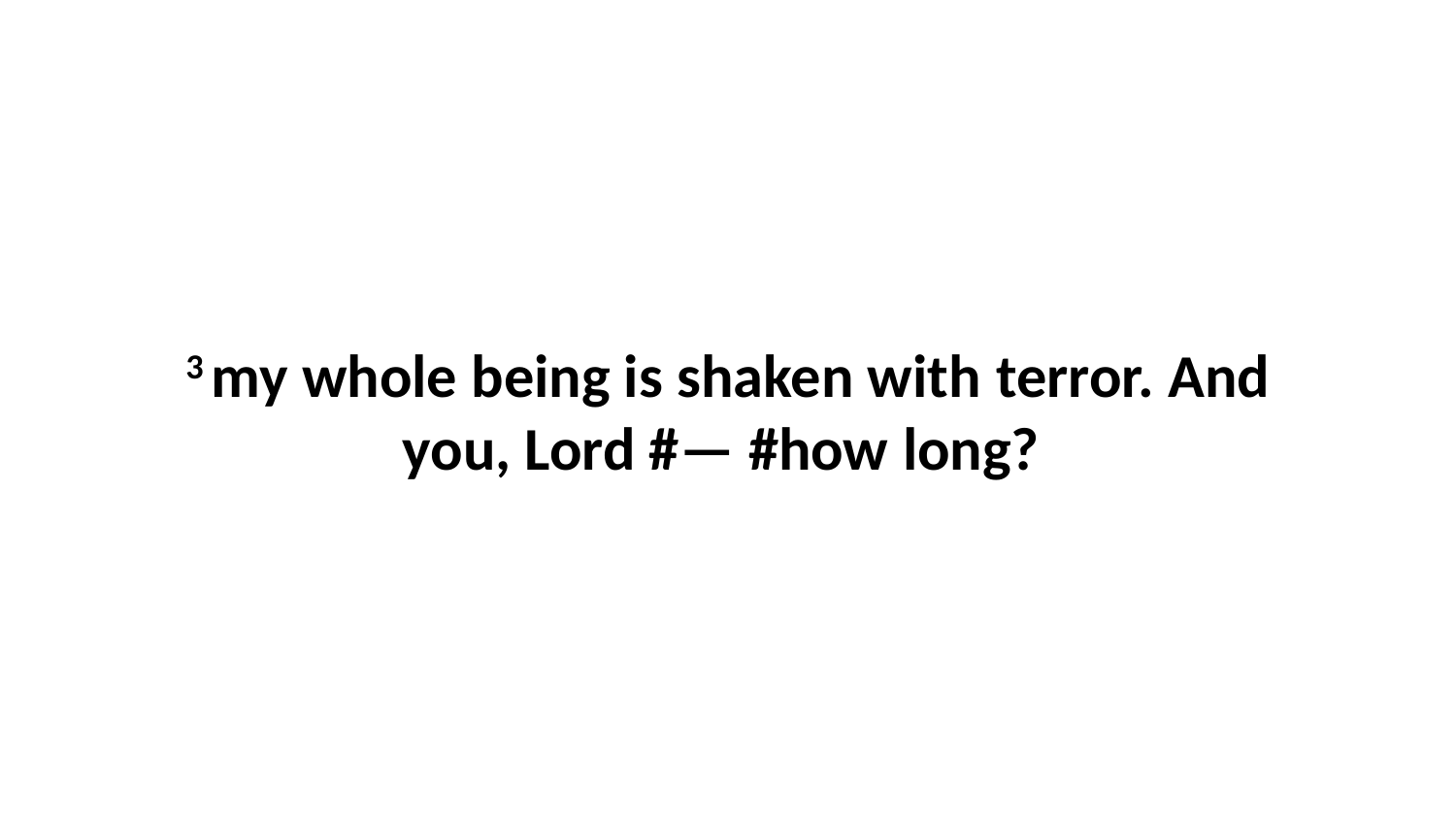

3 my whole being is shaken with terror. And you, Lord #— #how long?